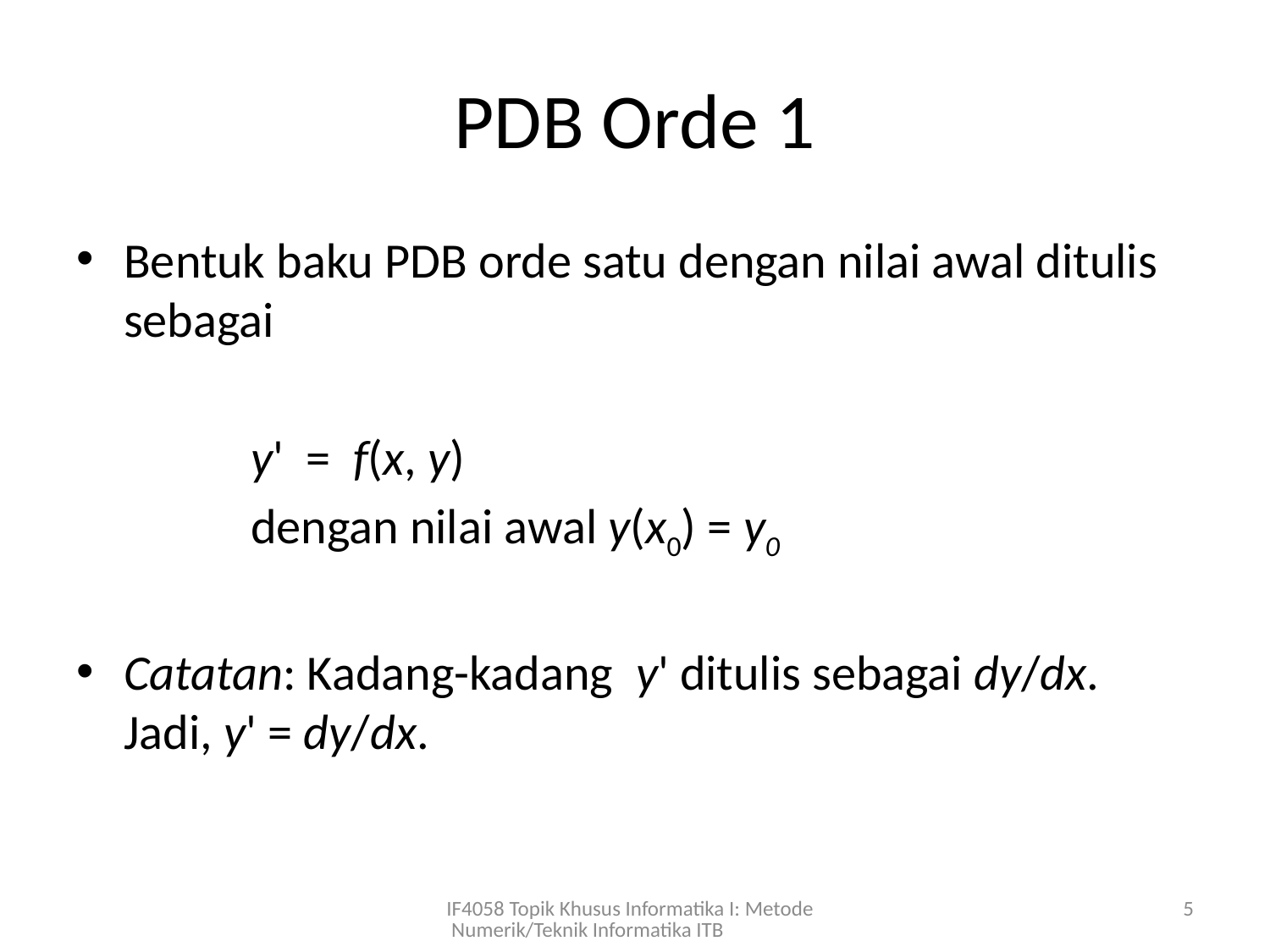

# PDB Orde 1
Bentuk baku PDB orde satu dengan nilai awal ditulis sebagai

		y'  =  f(x, y)
		dengan nilai awal y(x0) = y0

Catatan: Kadang-kadang  y' ditulis sebagai dy/dx. Jadi, y' = dy/dx.

IF4058 Topik Khusus Informatika I: Metode  Numerik/Teknik Informatika ITB
5